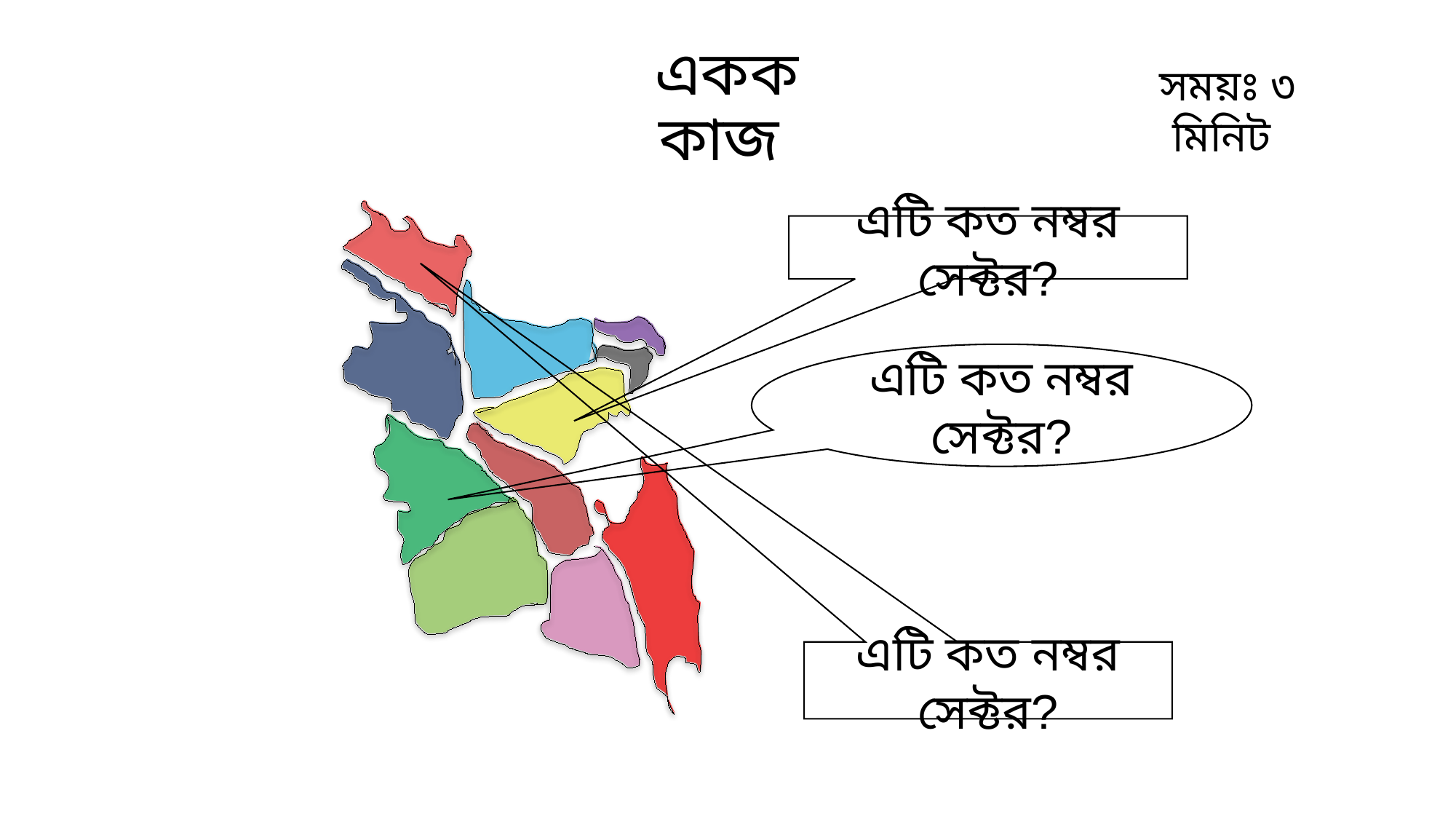

একক কাজ
সময়ঃ ৩ মিনিট

এটি কত নম্বর সেক্টর?

এটি কত নম্বর সেক্টর?

এটি কত নম্বর সেক্টর?